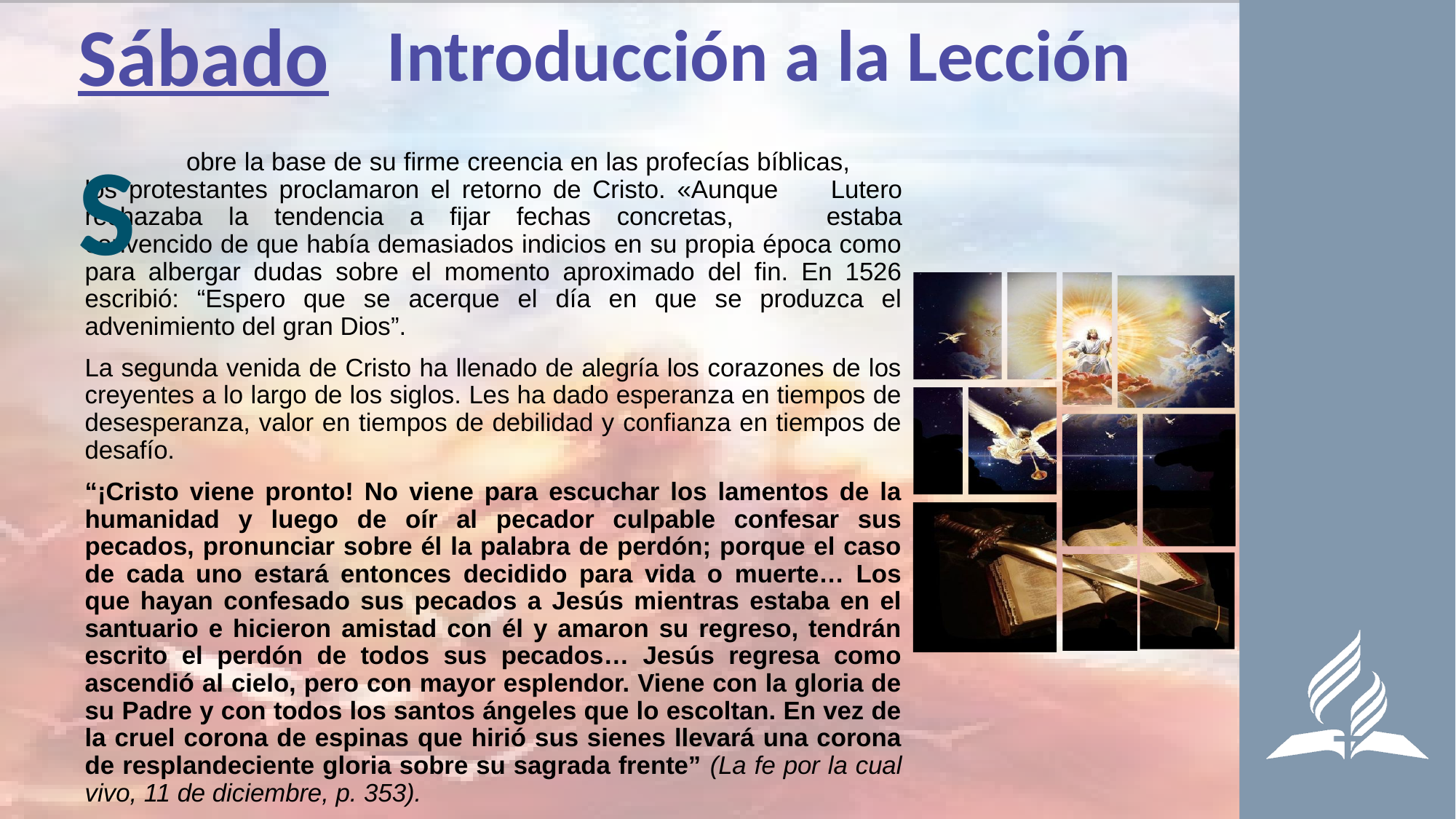

Sábado
Introducción a la Lección
S
	obre la base de su firme creencia en las profecías bíblicas, 	los protestantes proclamaron el retorno de Cristo. «Aunque 	Lutero rechazaba la tendencia a fijar fechas concretas, 	estaba convencido de que había demasiados indicios en su propia época como para albergar dudas sobre el momento aproximado del fin. En 1526 escribió: “Espero que se acerque el día en que se produzca el advenimiento del gran Dios”.
La segunda venida de Cristo ha llenado de alegría los corazones de los creyentes a lo largo de los siglos. Les ha dado esperanza en tiempos de desesperanza, valor en tiempos de debilidad y confianza en tiempos de desafío.
“¡Cristo viene pronto! No viene para escuchar los lamentos de la humanidad y luego de oír al pecador culpable confesar sus pecados, pronunciar sobre él la palabra de perdón; porque el caso de cada uno estará entonces decidido para vida o muerte… Los que hayan confesado sus pecados a Jesús mientras estaba en el santuario e hicieron amistad con él y amaron su regreso, tendrán escrito el perdón de todos sus pecados… Jesús regresa como ascendió al cielo, pero con mayor esplendor. Viene con la gloria de su Padre y con todos los santos ángeles que lo escoltan. En vez de la cruel corona de espinas que hirió sus sienes llevará una corona de resplandeciente gloria sobre su sagrada frente” (La fe por la cual vivo, 11 de diciembre, p. 353).